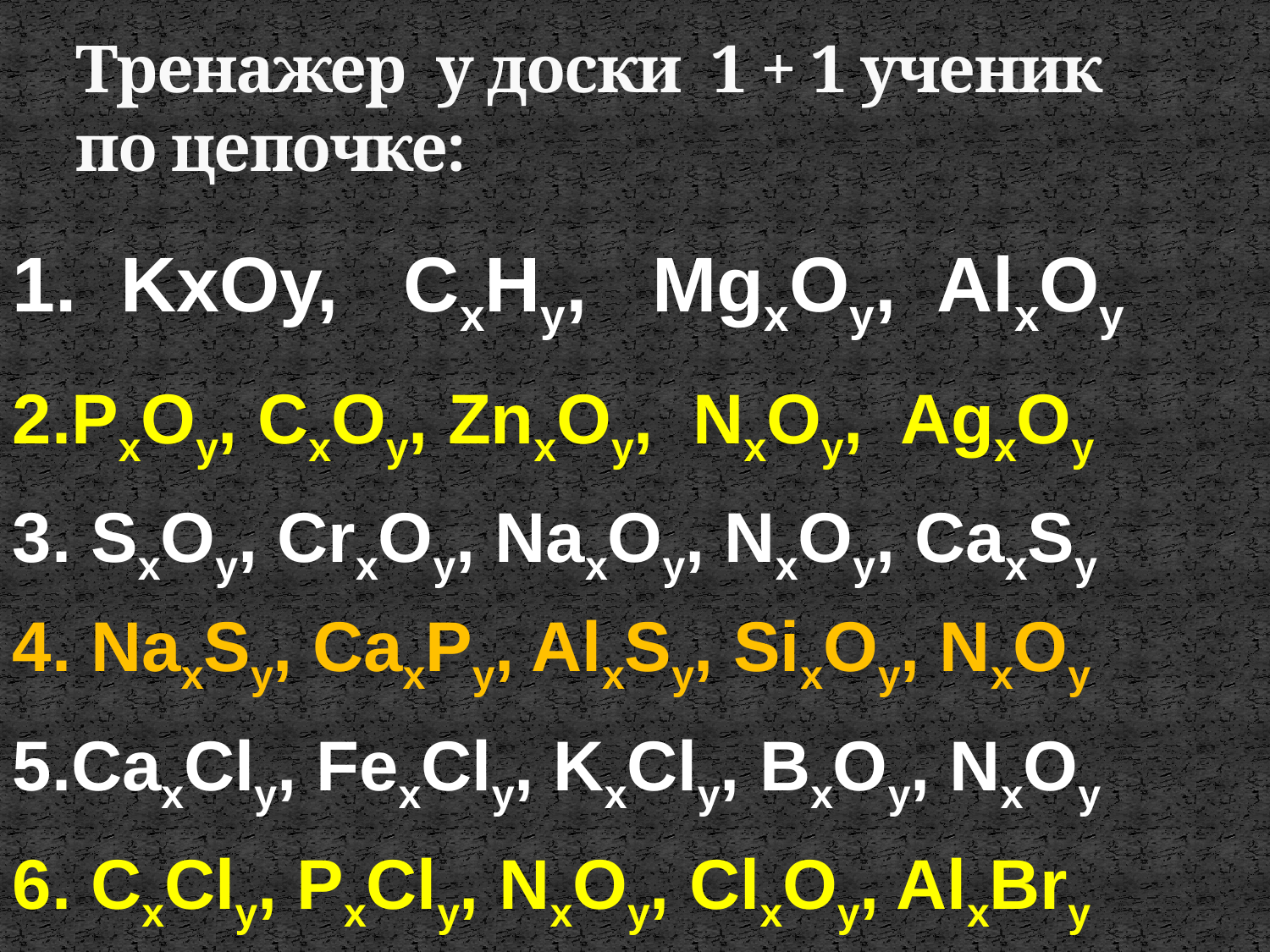

# Тренажер  у доски  1 + 1 ученик по цепочке:
1.  KхОy,   CxHy,   MgxOy,  AlxOy
2.PxOy, CxOy, ZnxOy,  NxOy,  AgxOy
3. SxOy, CrxOy, NaxOy, NxOy, CaxSy
4. NaxSy, CaxPy, AlxSy, SixOy, NxOy
5.CaxCly, FexCly, KxCly, BxOy, NxOy
6. CxCly, PxCly, NxOy, ClxOy, AlxBry